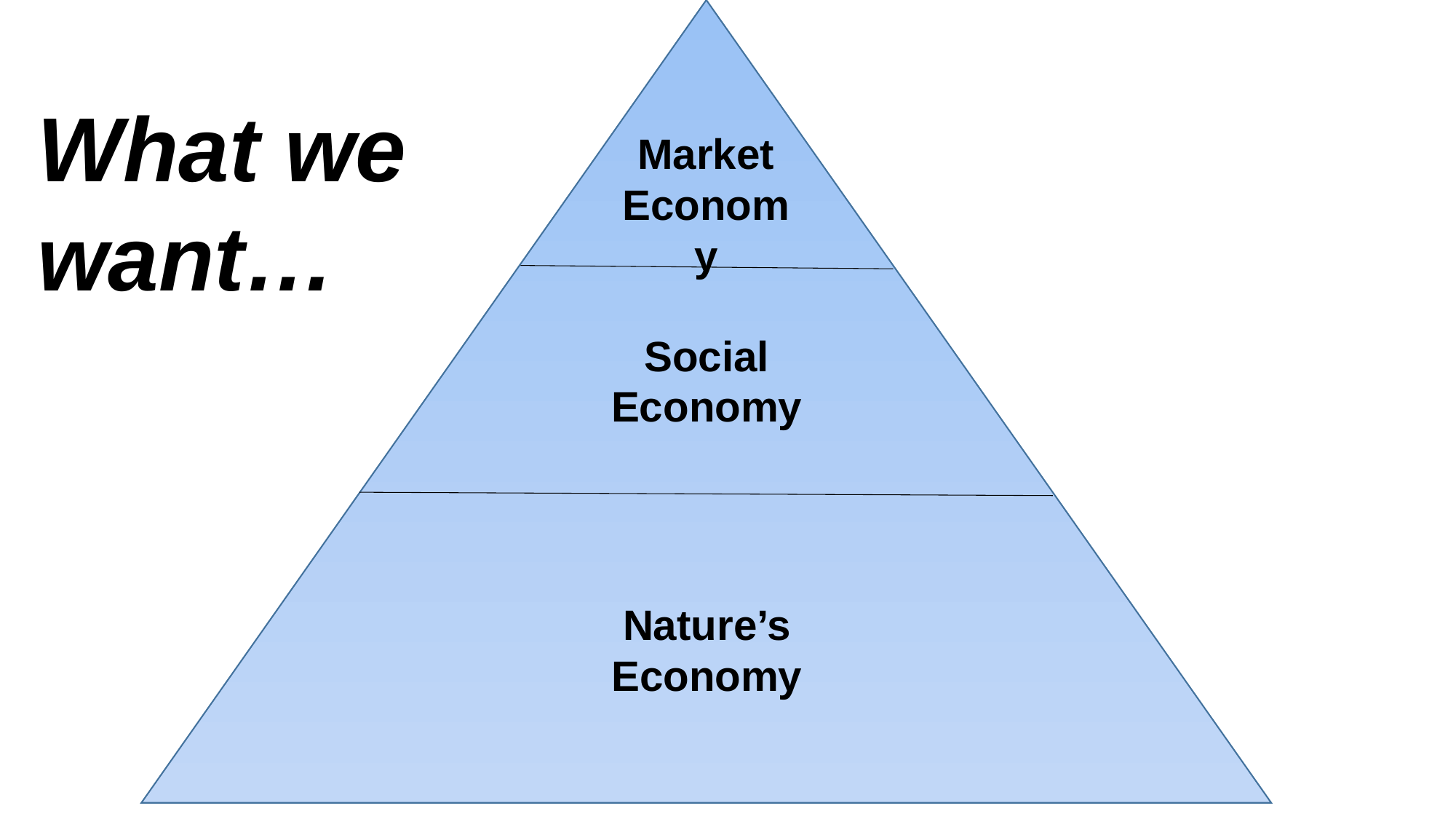

What we want…
Market Economy
Social Economy
Nature’s Economy